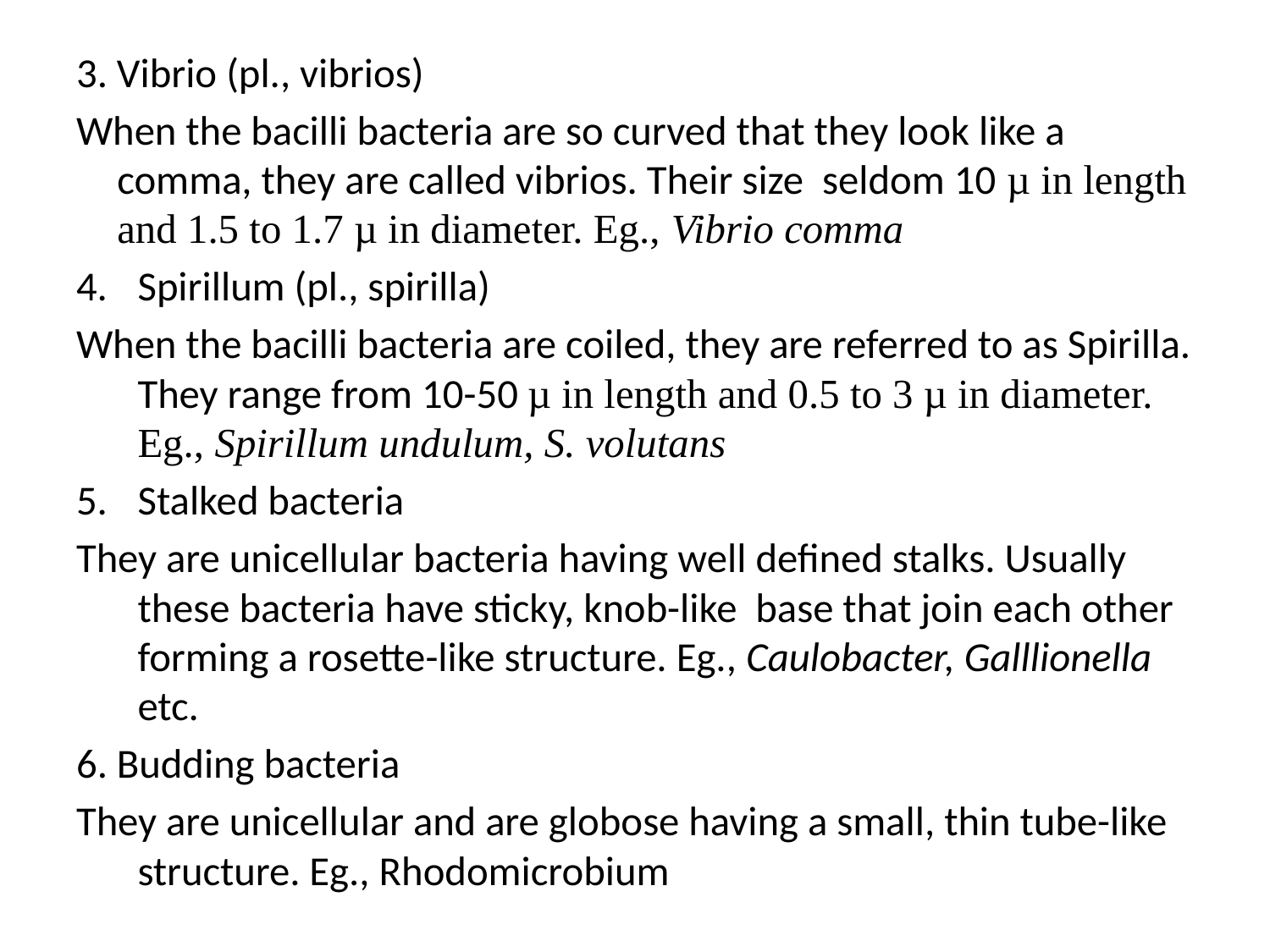

3. Vibrio (pl., vibrios)
When the bacilli bacteria are so curved that they look like a comma, they are called vibrios. Their size  seldom 10 µ in length and 1.5 to 1.7 µ in diameter. Eg., Vibrio comma
Spirillum (pl., spirilla)
When the bacilli bacteria are coiled, they are referred to as Spirilla. They range from 10-50 µ in length and 0.5 to 3 µ in diameter. Eg., Spirillum undulum, S. volutans
Stalked bacteria
They are unicellular bacteria having well defined stalks. Usually these bacteria have sticky, knob-like  base that join each other forming a rosette-like structure. Eg., Caulobacter, Galllionella etc.
6. Budding bacteria
They are unicellular and are globose having a small, thin tube-like structure. Eg., Rhodomicrobium